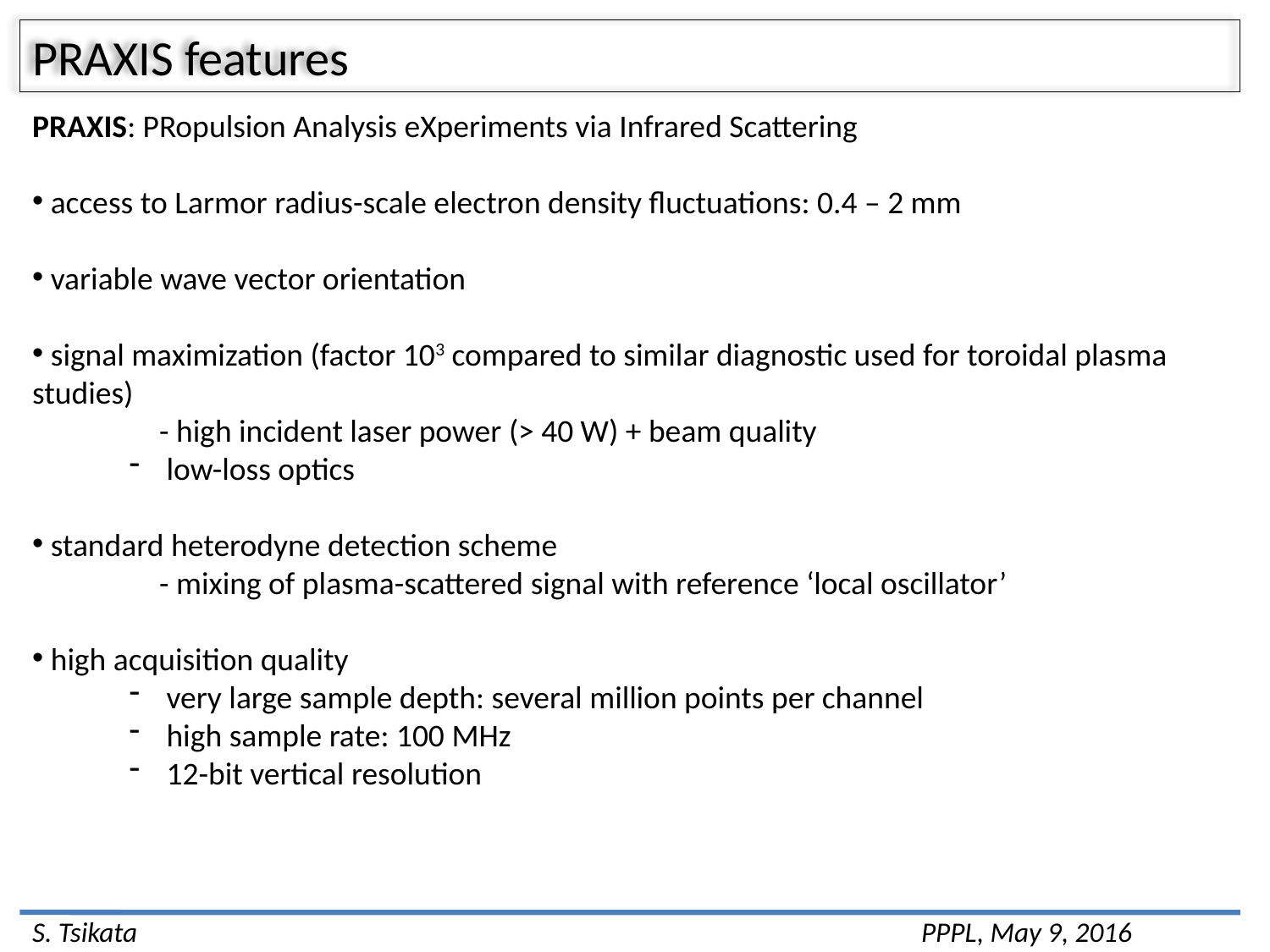

PRAXIS features
PRAXIS: PRopulsion Analysis eXperiments via Infrared Scattering

 access to Larmor radius-scale electron density fluctuations: 0.4 – 2 mm

 variable wave vector orientation

 signal maximization (factor 103 compared to similar diagnostic used for toroidal plasma 	studies)
- high incident laser power (> 40 W) + beam quality
 low-loss optics

 standard heterodyne detection scheme
	- mixing of plasma-scattered signal with reference ‘local oscillator’

 high acquisition quality
 very large sample depth: several million points per channel
 high sample rate: 100 MHz
 12-bit vertical resolution

S. Tsikata							PPPL, May 9, 2016